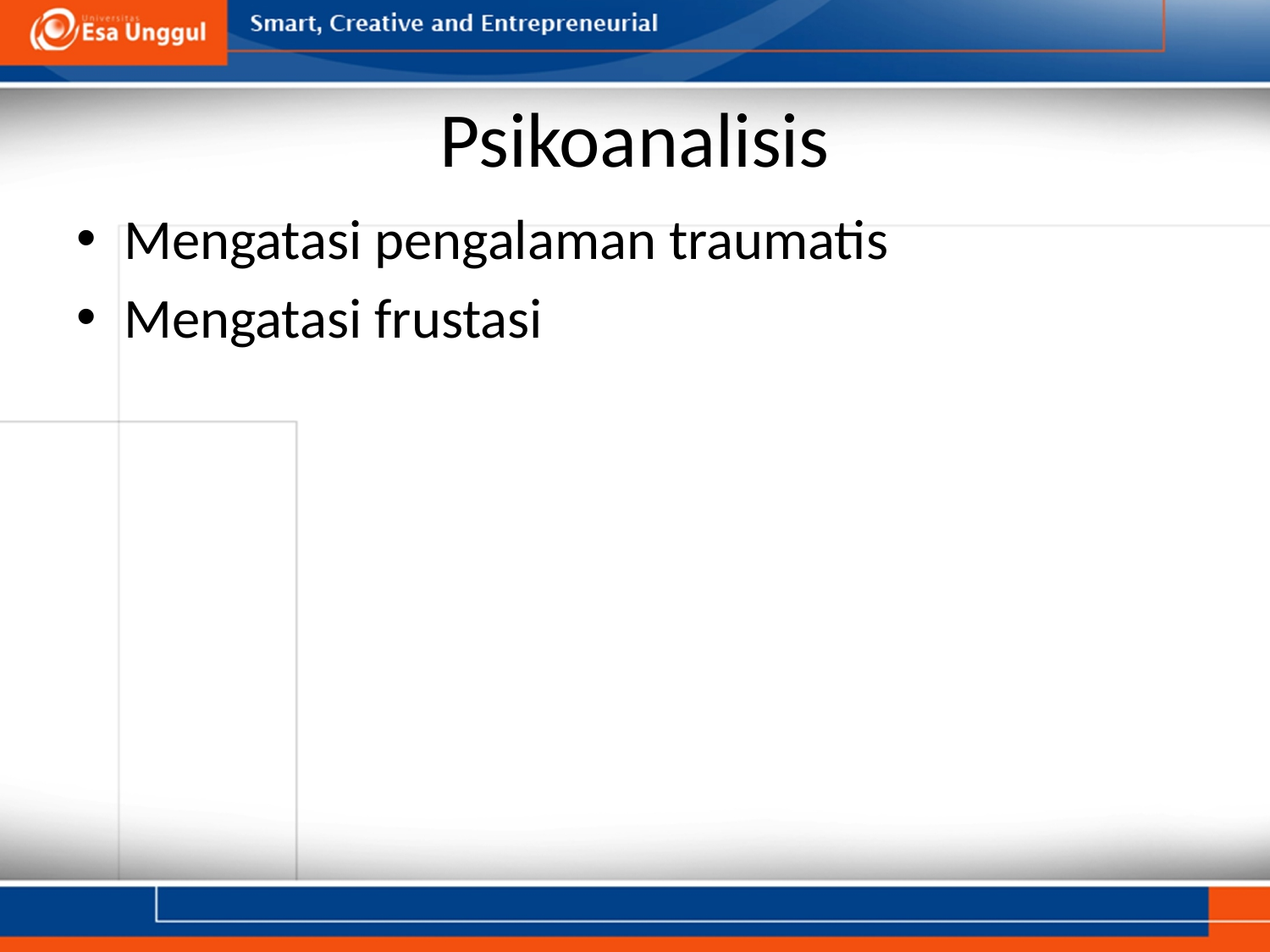

# Psikoanalisis
Mengatasi pengalaman traumatis
Mengatasi frustasi